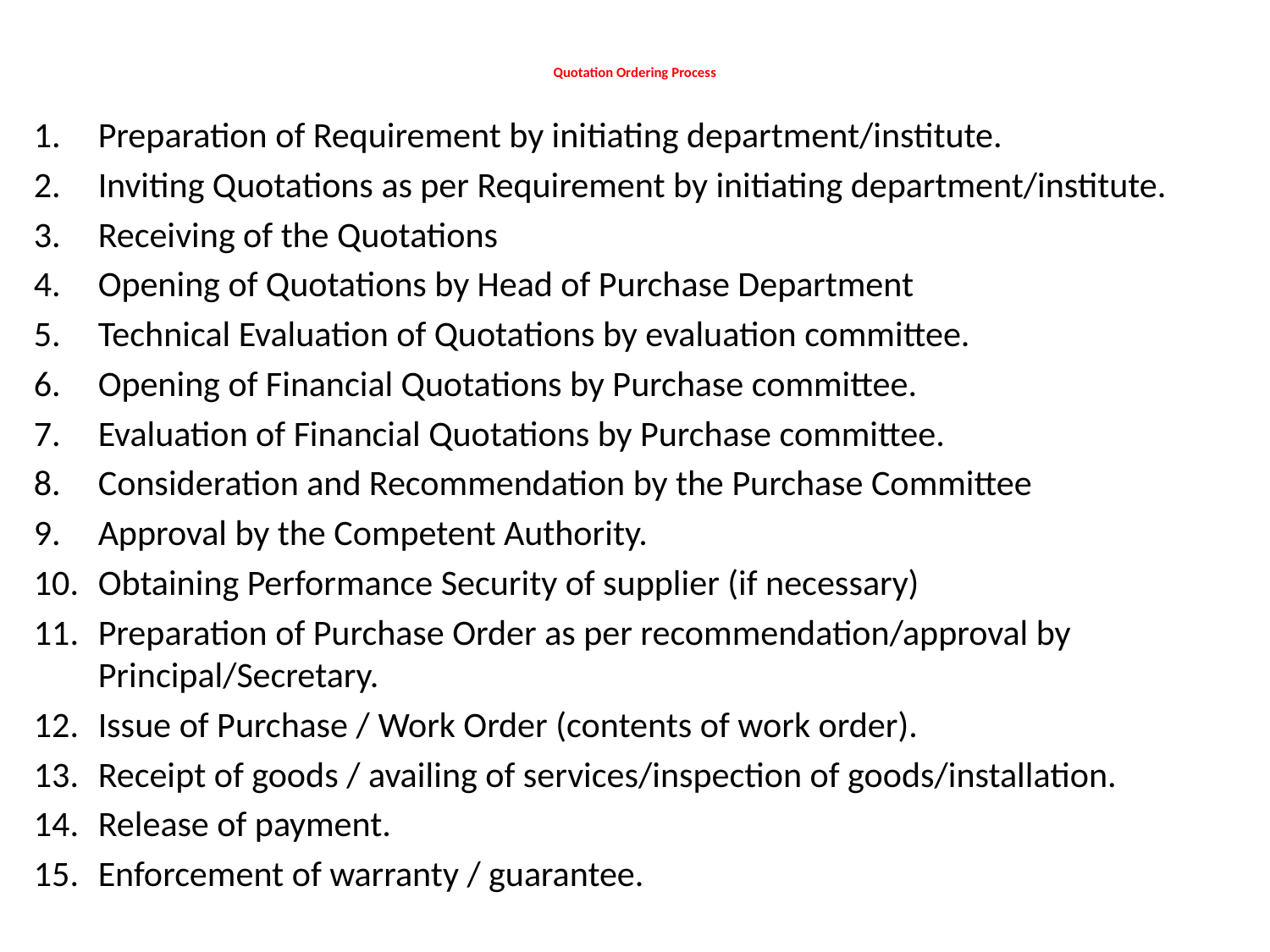

# Quotation Ordering Process
Preparation of Requirement by initiating department/institute.
Inviting Quotations as per Requirement by initiating department/institute.
Receiving of the Quotations
Opening of Quotations by Head of Purchase Department
Technical Evaluation of Quotations by evaluation committee.
Opening of Financial Quotations by Purchase committee.
Evaluation of Financial Quotations by Purchase committee.
Consideration and Recommendation by the Purchase Committee
Approval by the Competent Authority.
Obtaining Performance Security of supplier (if necessary)
Preparation of Purchase Order as per recommendation/approval by Principal/Secretary.
Issue of Purchase / Work Order (contents of work order).
Receipt of goods / availing of services/inspection of goods/installation.
Release of payment.
Enforcement of warranty / guarantee.